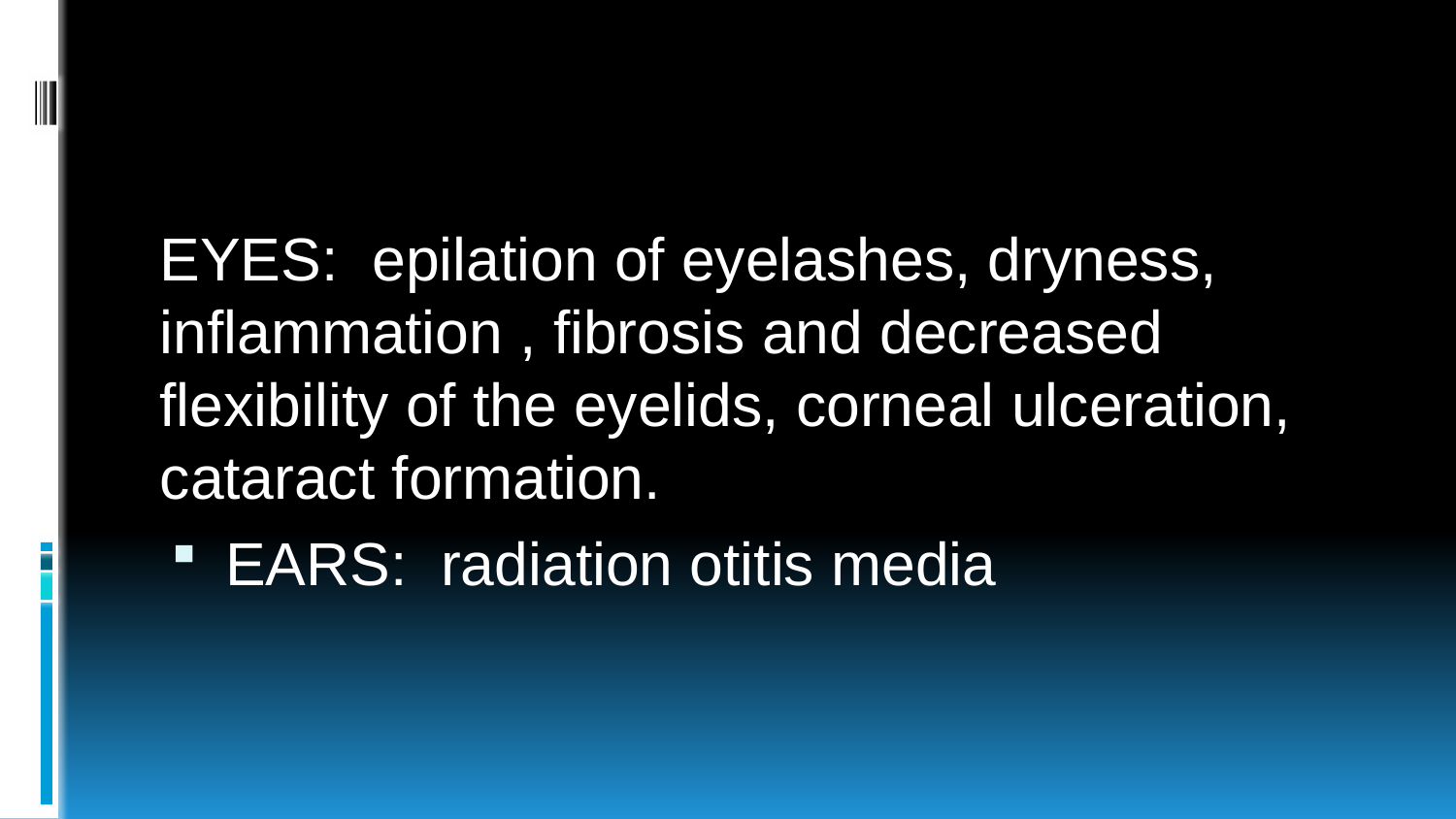

#
EYES:  epilation of eyelashes, dryness,    inflammation , fibrosis and decreased flexibility of the eyelids, corneal ulceration, cataract formation.
EARS:  radiation otitis media